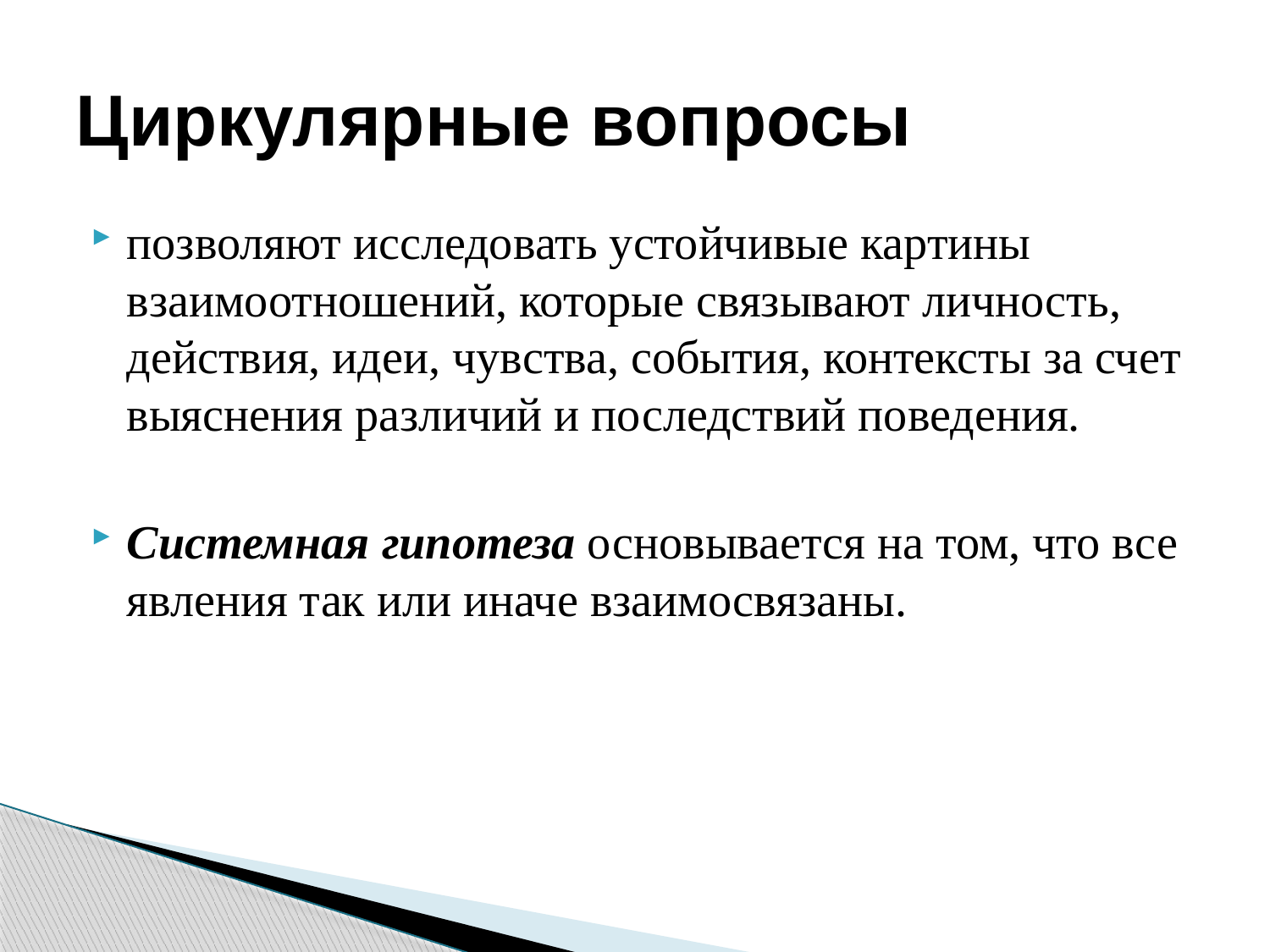

# Циркулярные вопросы
позволяют исследовать устойчивые картины взаимоотношений, которые связывают личность, действия, идеи, чувства, события, контексты за счет выяснения различий и последствий поведения.

Системная гипотеза основывается на том, что все явления так или иначе взаимосвязаны.